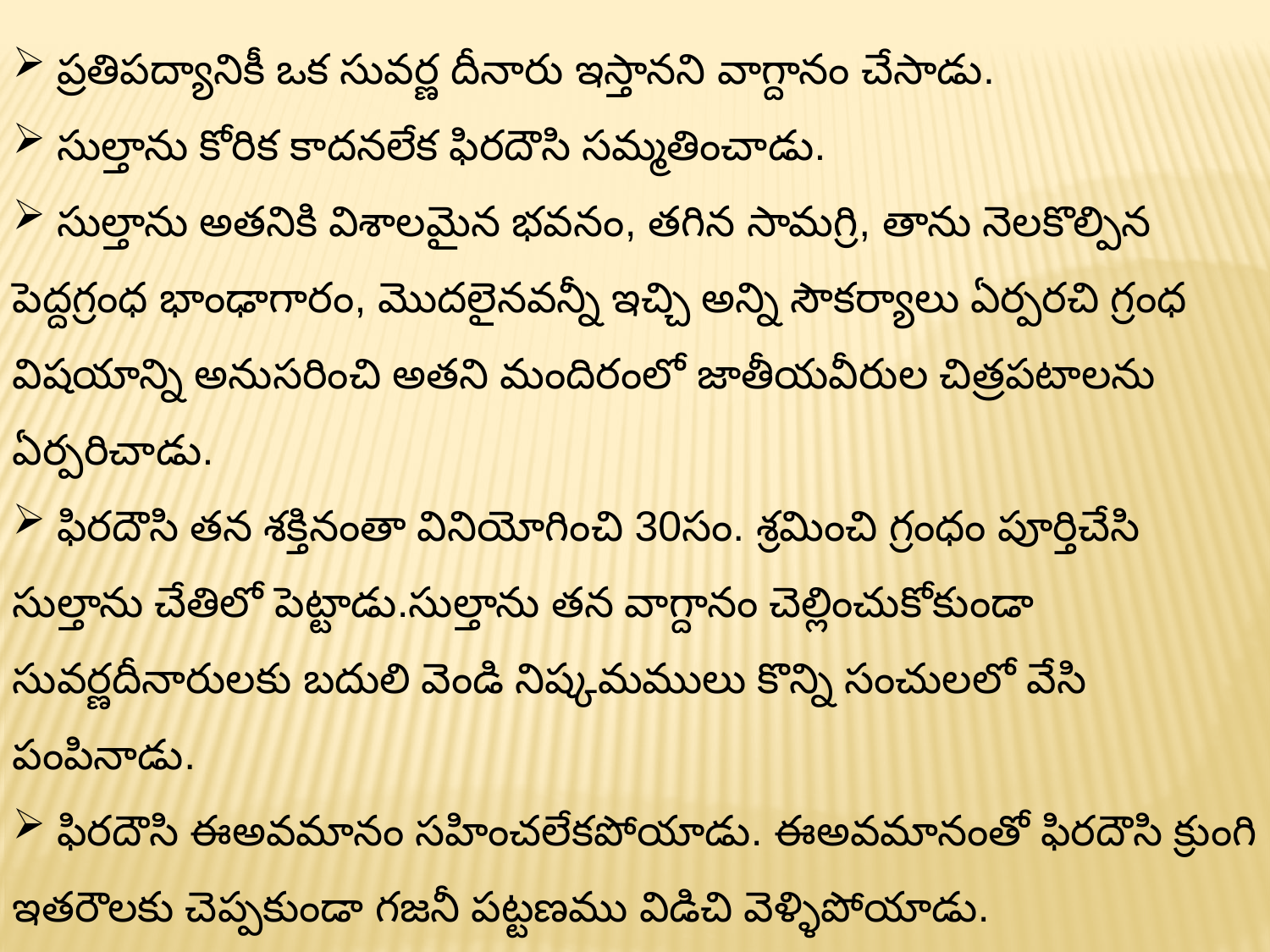

ప్రతిపద్యానికీ ఒక సువర్ణ దీనారు ఇస్తానని వాగ్దానం చేసాడు.
 సుల్తాను కోరిక కాదనలేక ఫిరదౌసి సమ్మతించాడు.
 సుల్తాను అతనికి విశాలమైన భవనం, తగిన సామగ్రి, తాను నెలకొల్పిన పెద్దగ్రంధ భాంఢాగారం, మొదలైనవన్నీ ఇచ్చి అన్ని సౌకర్యాలు ఏర్పరచి గ్రంధ విషయాన్ని అనుసరించి అతని మందిరంలో జాతీయవీరుల చిత్రపటాలను ఏర్పరిచాడు.
 ఫిరదౌసి తన శక్తినంతా వినియోగించి 30సం. శ్రమించి గ్రంధం పూర్తిచేసి సుల్తాను చేతిలో పెట్టాడు.సుల్తాను తన వాగ్దానం చెల్లించుకోకుండా సువర్ణదీనారులకు బదులి వెండి నిష్కమములు కొన్ని సంచులలో వేసి పంపినాడు.
 ఫిరదౌసి ఈఅవమానం సహించలేకపోయాడు. ఈఅవమానంతో ఫిరదౌసి క్రుంగి ఇతరౌలకు చెప్పకుండా గజనీ పట్టణము విడిచి వెళ్ళిపోయాడు.